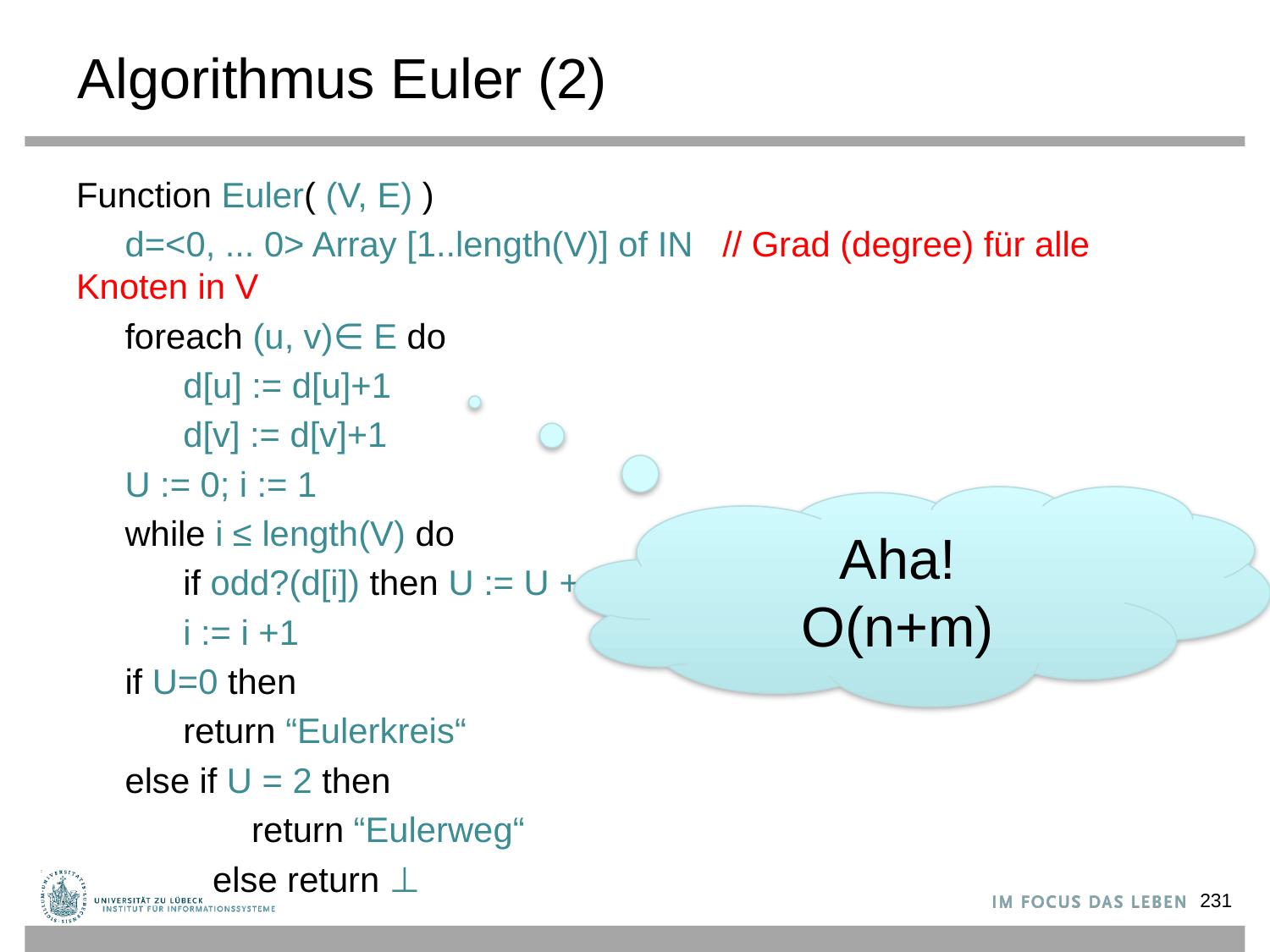

# Algorithmus Euler (2)
Function Euler( (V, E) )
     d=<0, ... 0> Array [1..length(V)] of IN   // Grad (degree) für alle Knoten in V
     foreach (u, v)∈ E do
           d[u] := d[u]+1
           d[v] := d[v]+1
     U := 0; i := 1
     while i ≤ length(V) do
           if odd?(d[i]) then U := U +1
           i := i +1
     if U=0 then
           return “Eulerkreis“
     else if U = 2 then
                  return “Eulerweg“
              else return ⊥
Aha!
O(n+m)
231